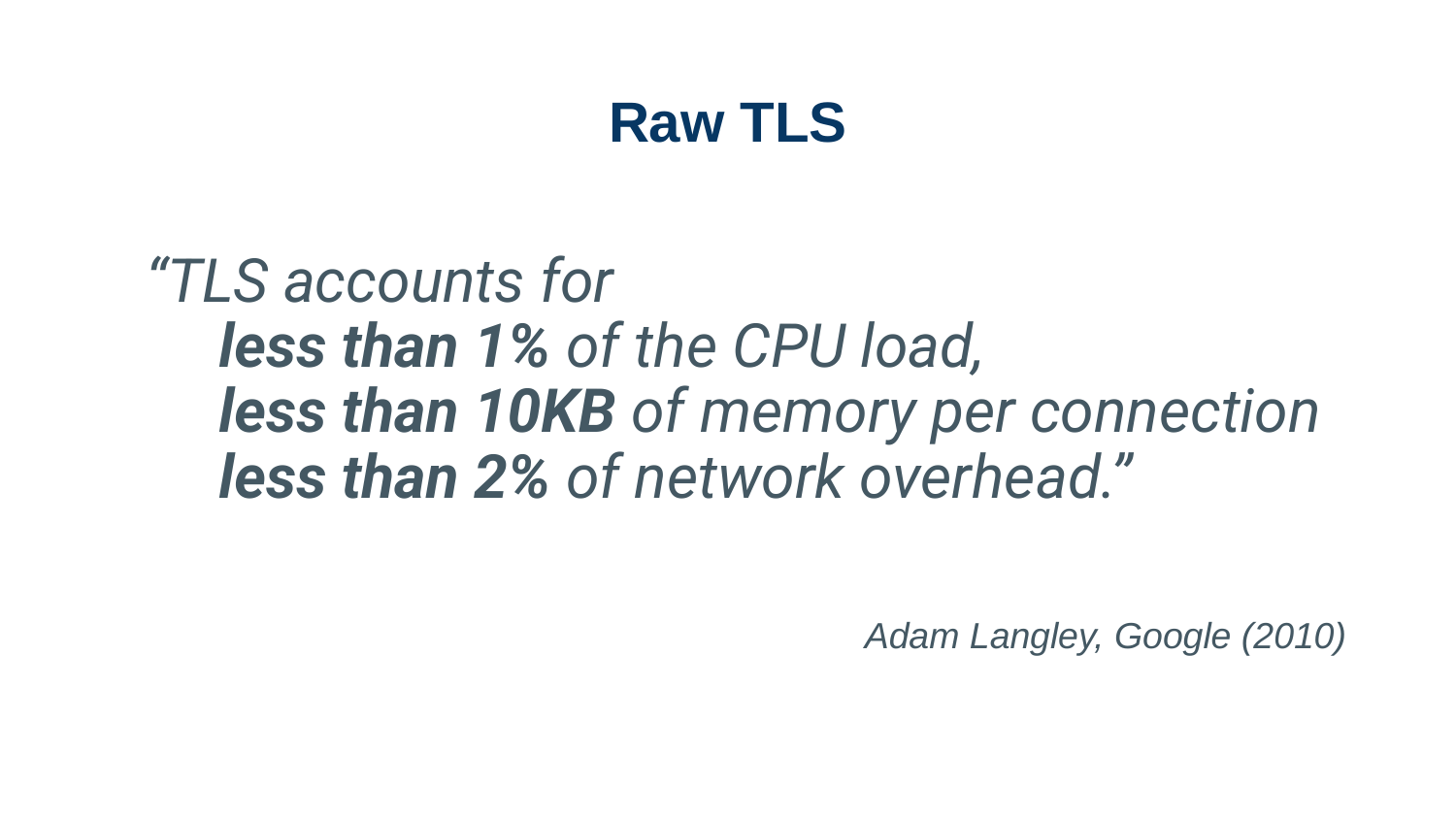

Raw TLS

“TLS accounts for
less than 1% of the CPU load,
less than 10KB of memory per connection
less than 2% of network overhead.”
Adam Langley, Google (2010)